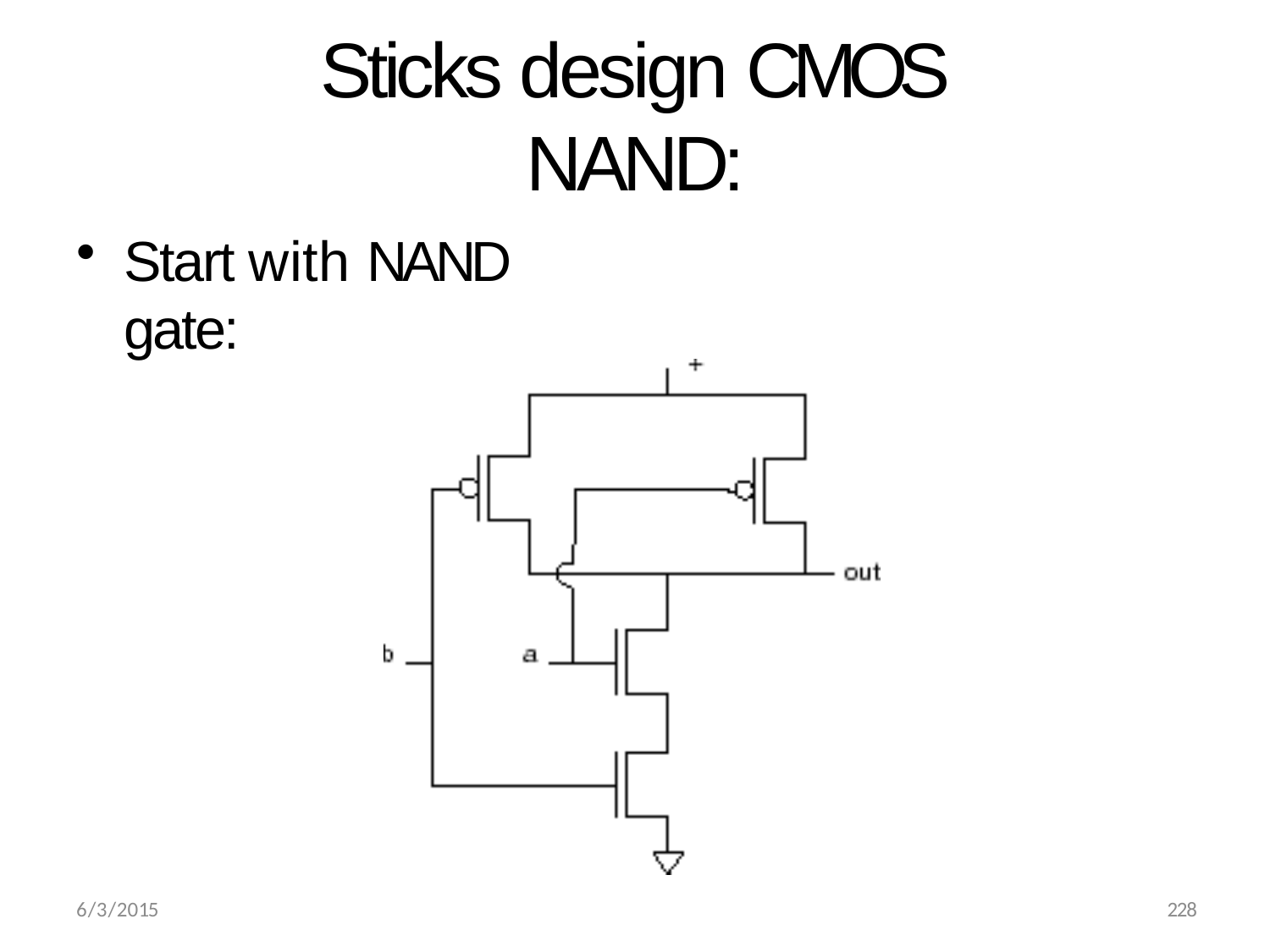

# Sticks design CMOS NAND:
Start with NAND gate:

228
6/3/2015